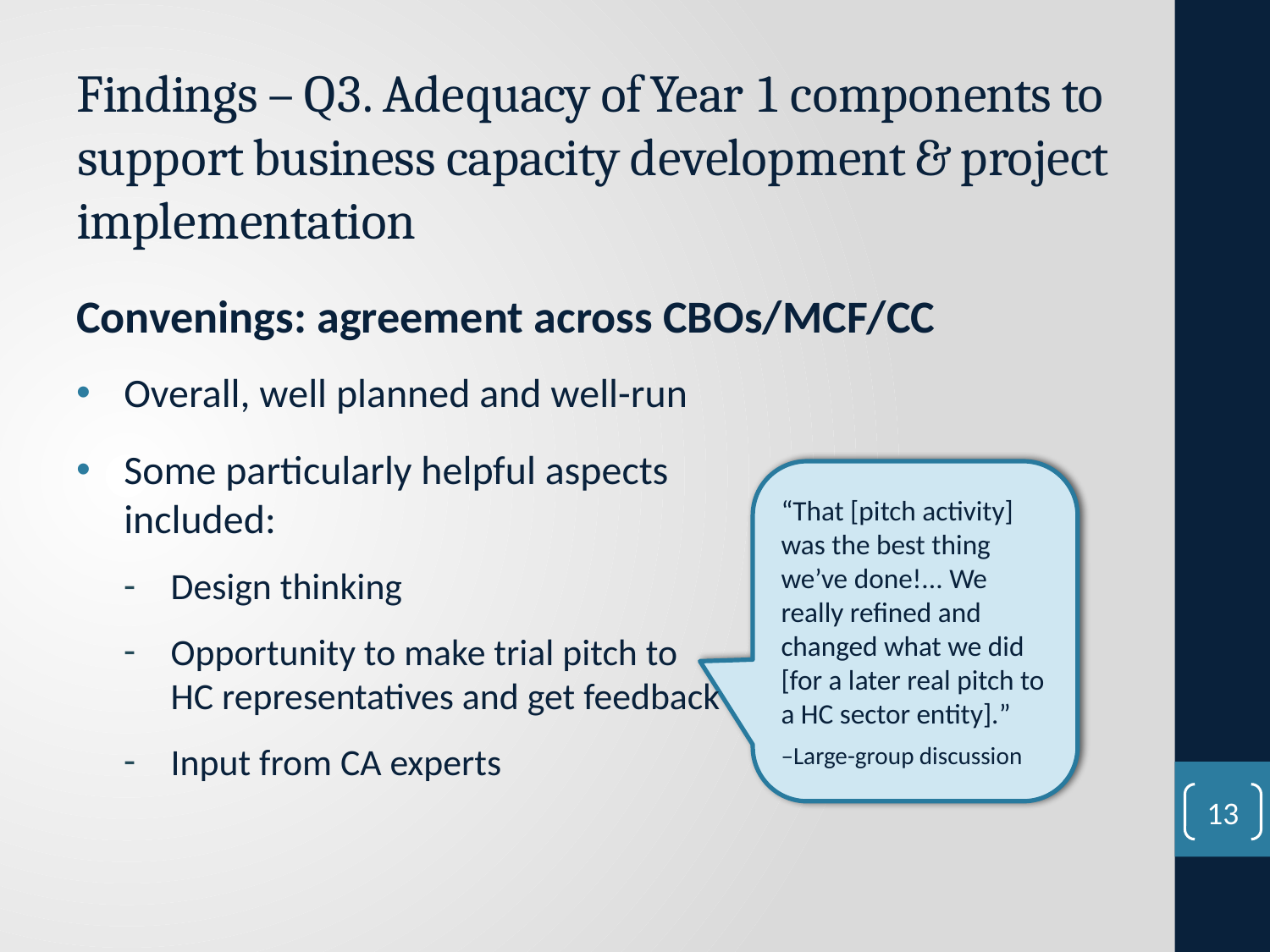

# Findings – Q3. Adequacy of Year 1 components to support business capacity development & project implementation
Convenings: agreement across CBOs/MCF/CC
Overall, well planned and well-run
Some particularly helpful aspects included:
Design thinking
Opportunity to make trial pitch to HC representatives and get feedback
Input from CA experts
“That [pitch activity] was the best thing we’ve done!... We really refined and changed what we did [for a later real pitch to a HC sector entity].”
–Large-group discussion
13